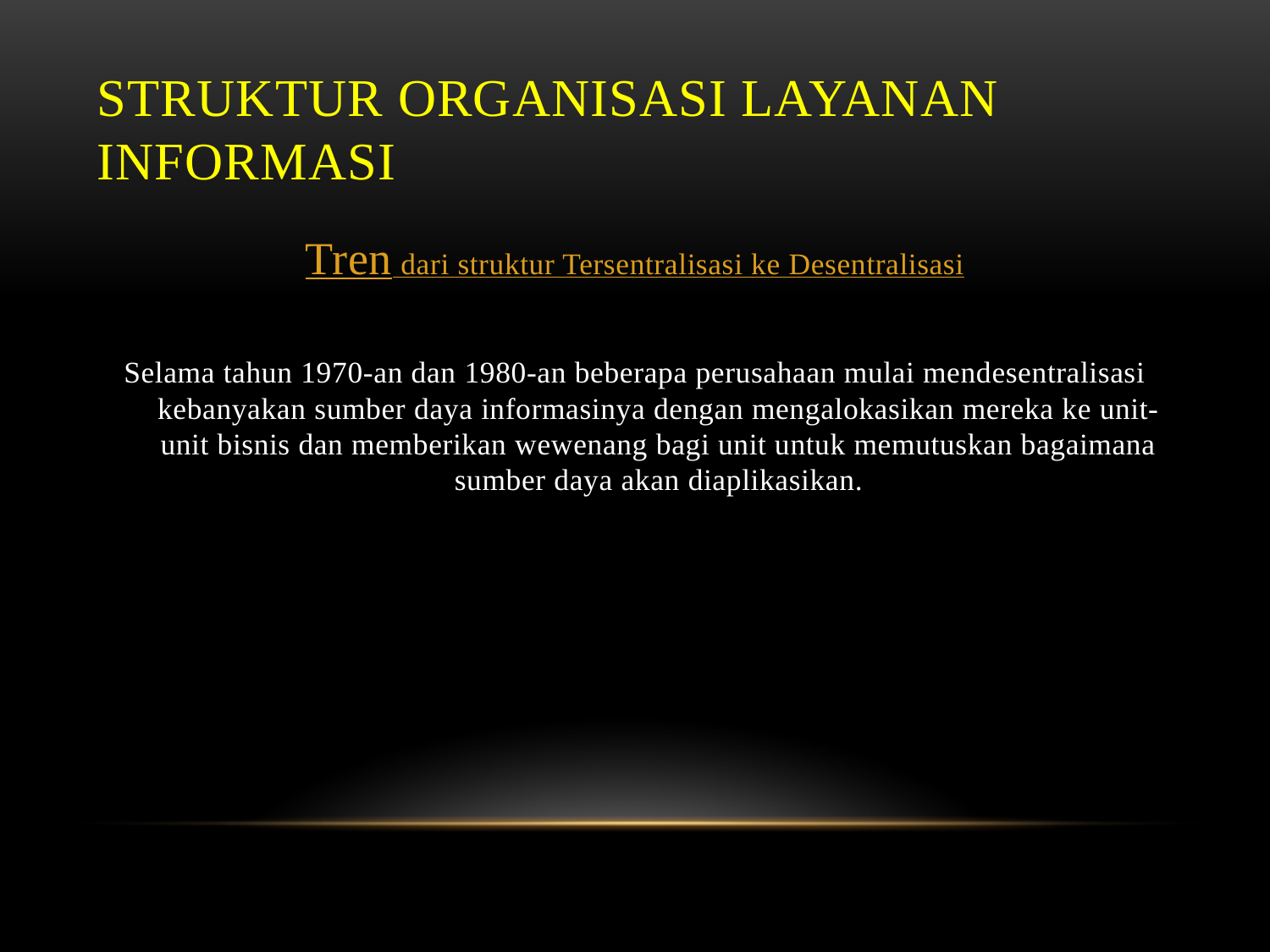

# Struktur organisasi layanan informasi
Tren dari struktur Tersentralisasi ke Desentralisasi

Selama tahun 1970-an dan 1980-an beberapa perusahaan mulai mendesentralisasi kebanyakan sumber daya informasinya dengan mengalokasikan mereka ke unit-unit bisnis dan memberikan wewenang bagi unit untuk memutuskan bagaimana sumber daya akan diaplikasikan.